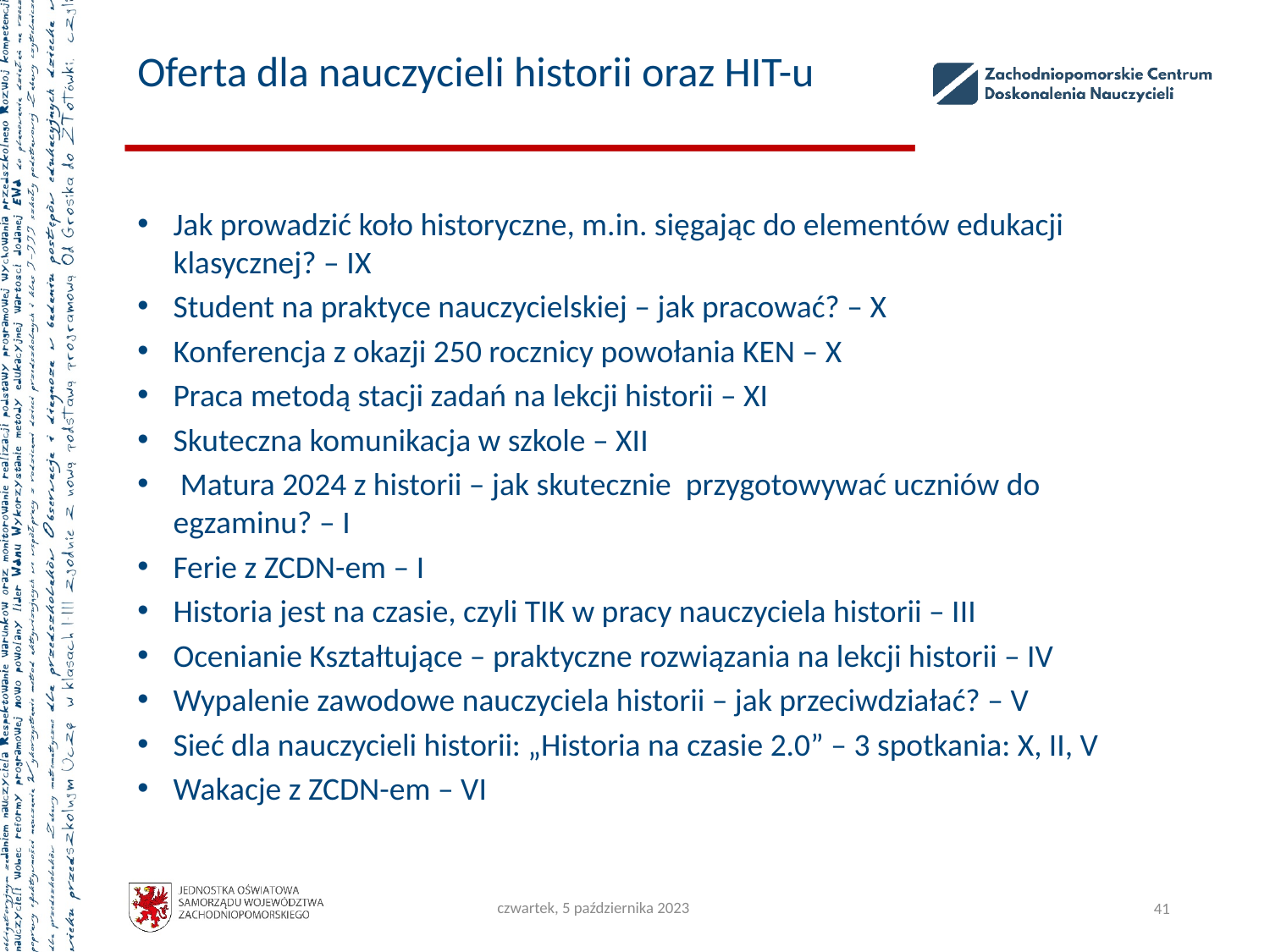

# Oferta dla nauczycieli historii oraz HIT-u
Jak prowadzić koło historyczne, m.in. sięgając do elementów edukacji klasycznej? – IX
Student na praktyce nauczycielskiej – jak pracować? – X
Konferencja z okazji 250 rocznicy powołania KEN – X
Praca metodą stacji zadań na lekcji historii – XI
Skuteczna komunikacja w szkole – XII
 Matura 2024 z historii – jak skutecznie  przygotowywać uczniów do egzaminu? – I
Ferie z ZCDN-em – I
Historia jest na czasie, czyli TIK w pracy nauczyciela historii – III
Ocenianie Kształtujące – praktyczne rozwiązania na lekcji historii – IV
Wypalenie zawodowe nauczyciela historii – jak przeciwdziałać? – V
Sieć dla nauczycieli historii: „Historia na czasie 2.0” – 3 spotkania: X, II, V
Wakacje z ZCDN-em – VI
czwartek, 5 października 2023
41